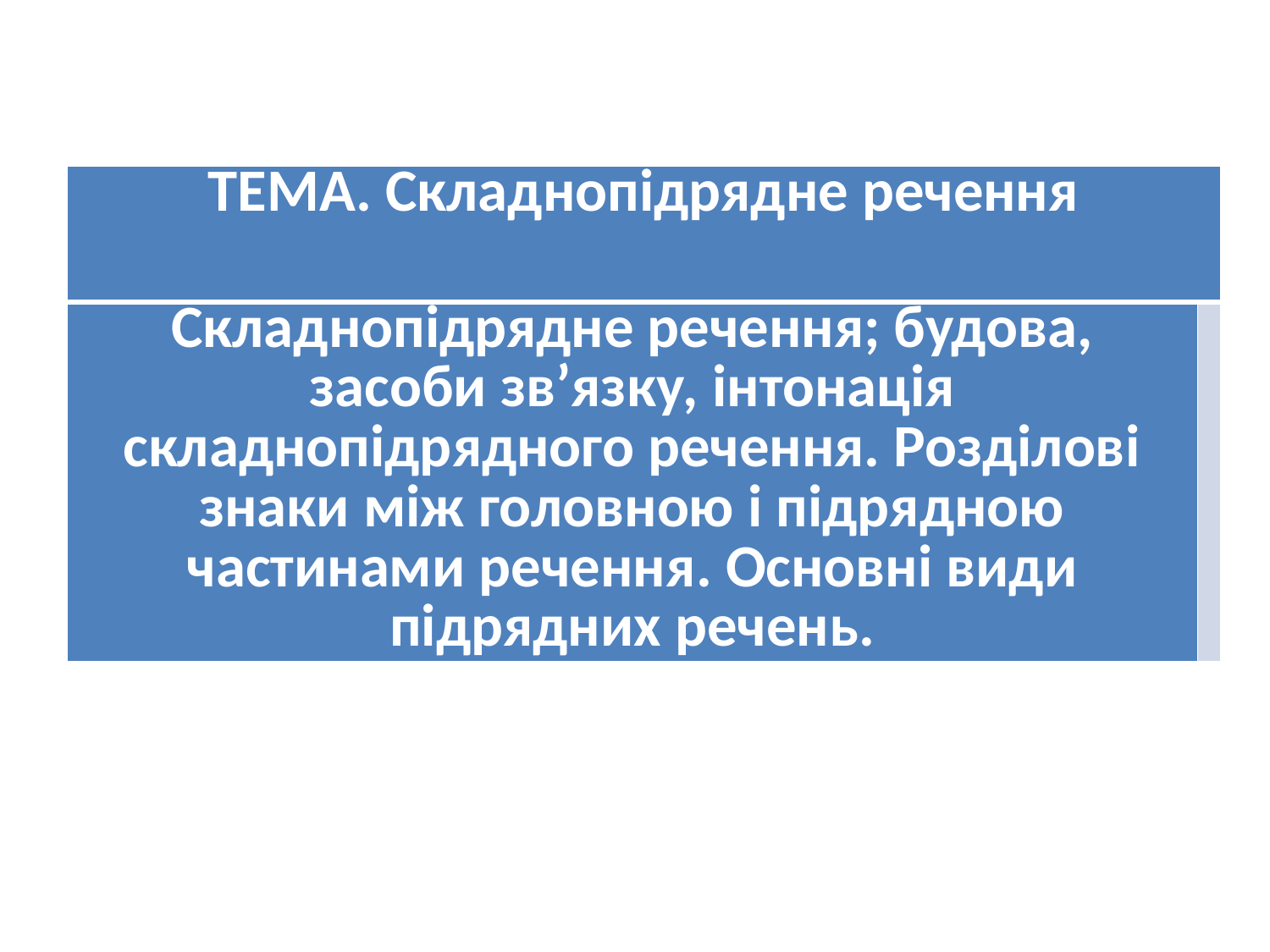

#
| ТЕМА. Складнопідрядне речення |  |
| --- | --- |
| Складнопідрядне речення; будова, засоби зв’язку, інтонація складнопідрядного речення. Розділові знаки між головною і підрядною частинами речення. Основні види підрядних речень. |  |